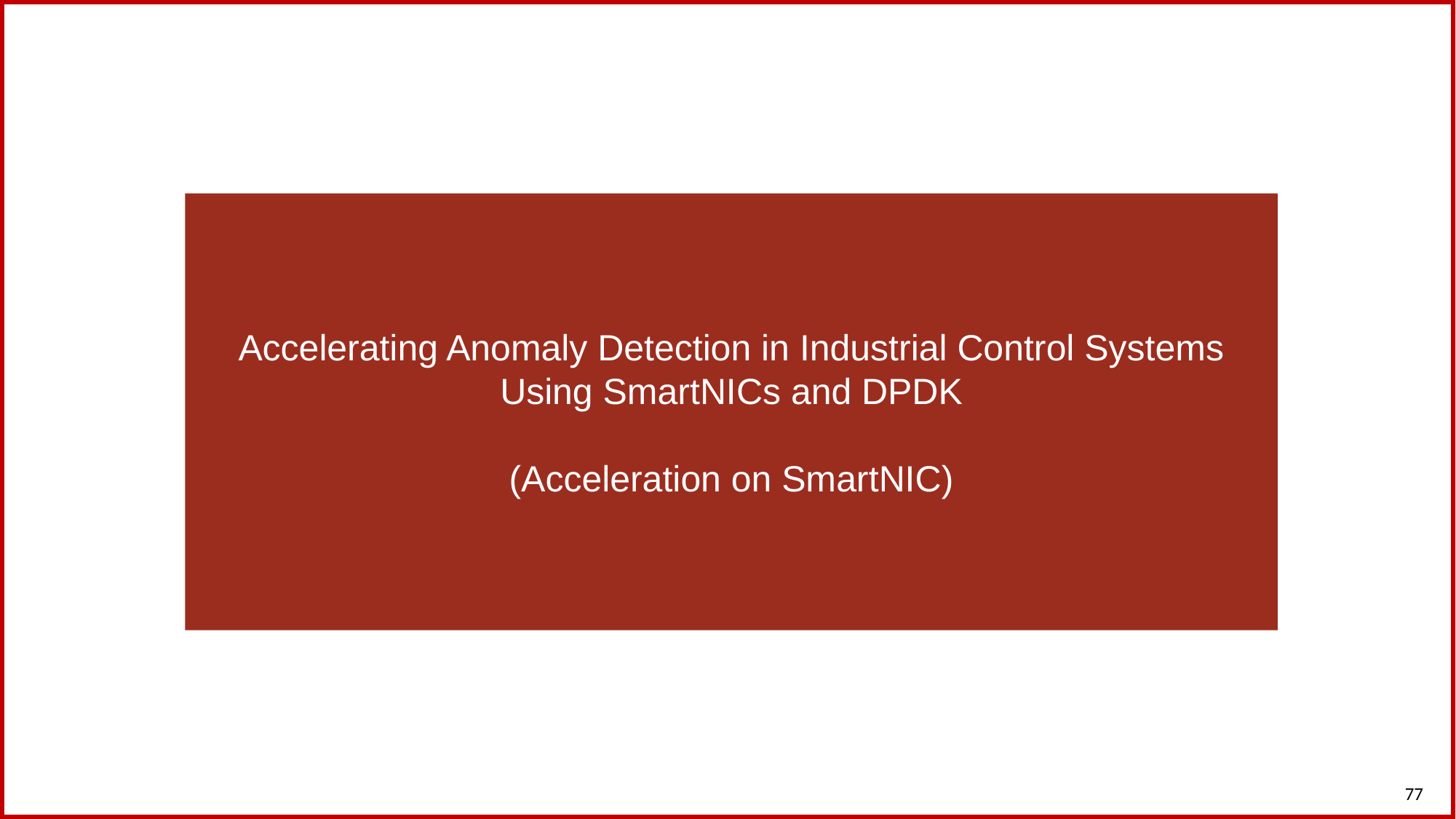

Accelerating Anomaly Detection in Industrial Control Systems Using SmartNICs and DPDK

(Acceleration on SmartNIC)
77